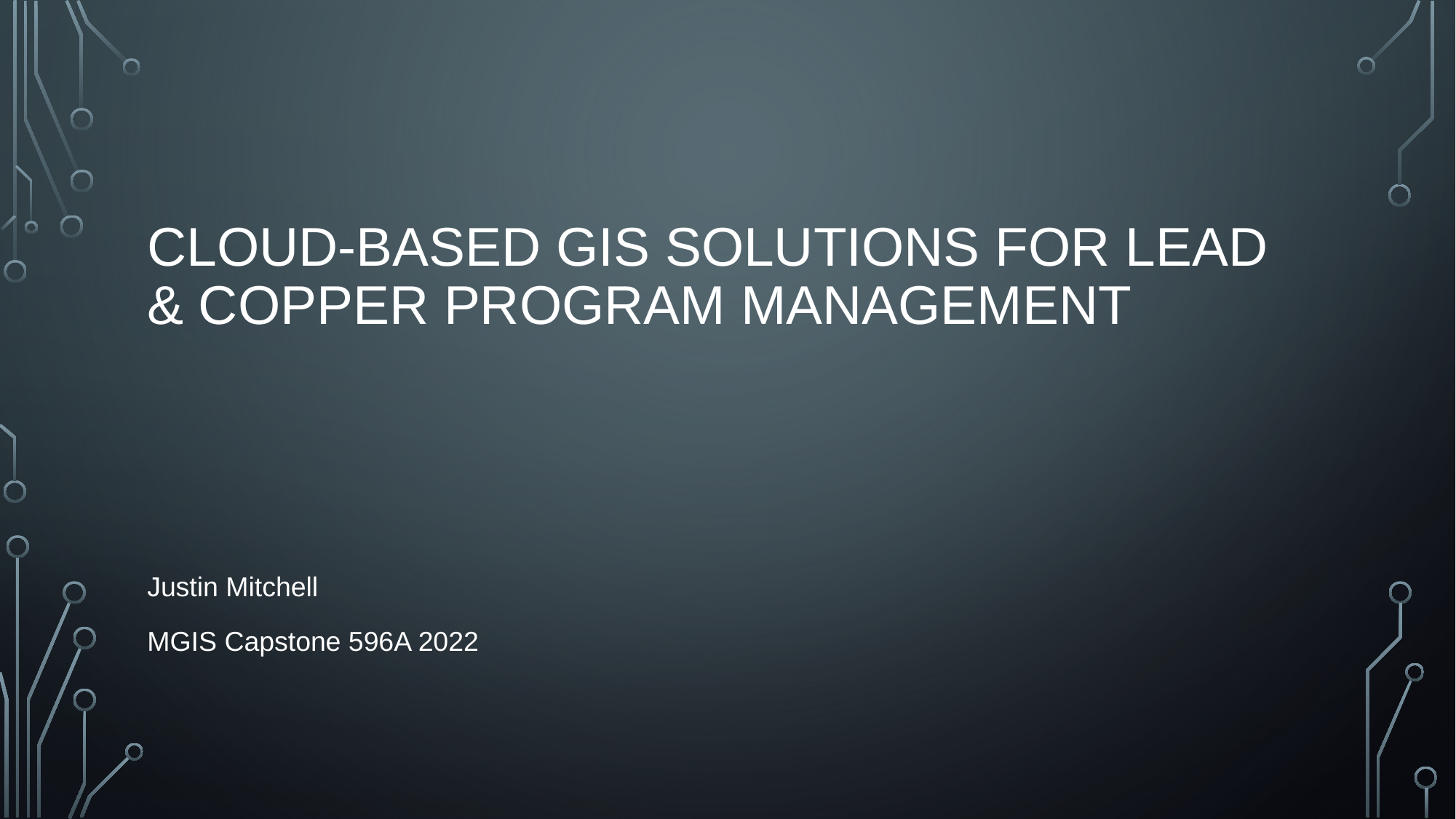

# Cloud-Based GIS Solutions for Lead & Copper Program Management
Justin Mitchell
MGIS Capstone 596A 2022